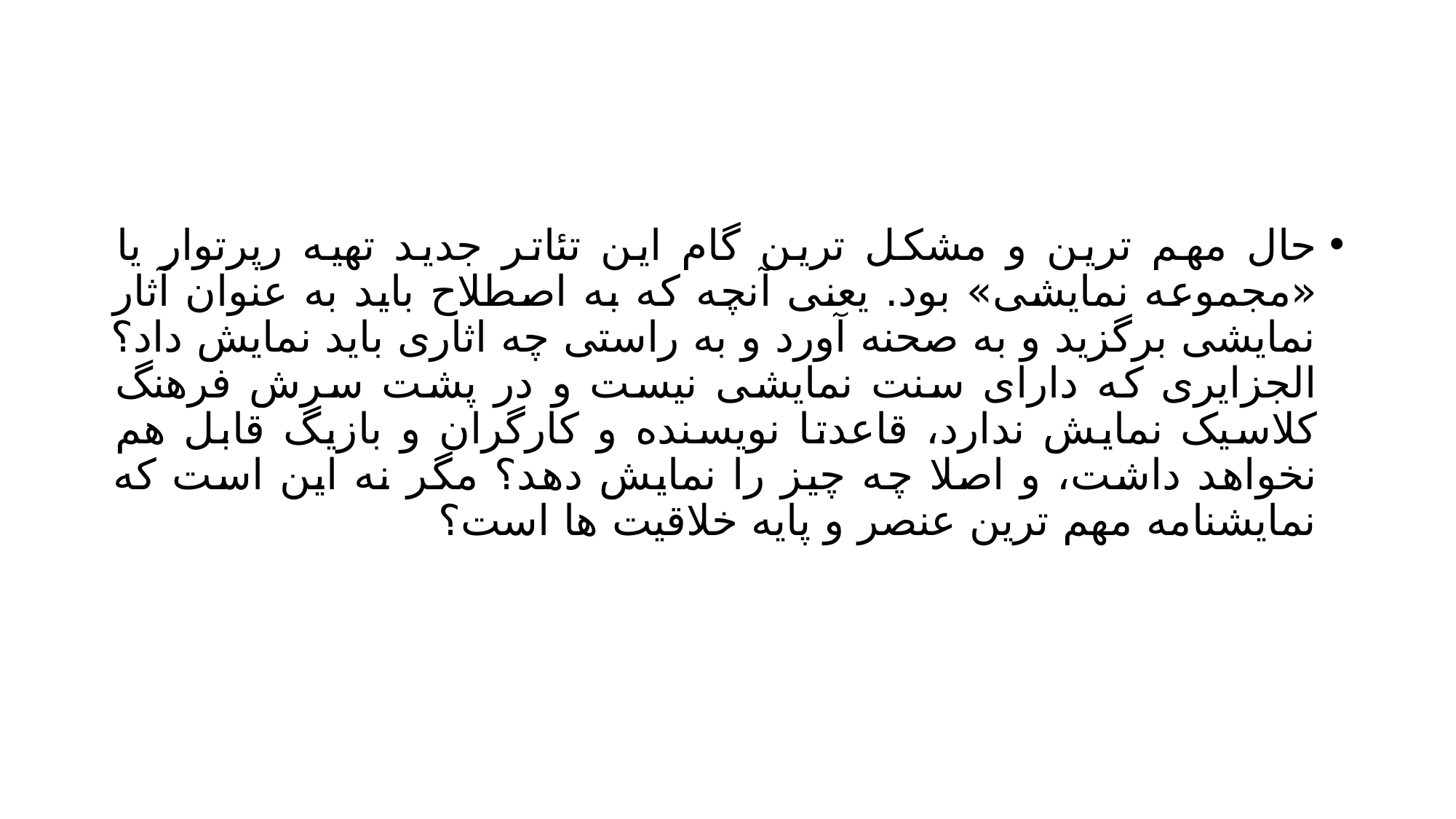

#
حال مهم ترین و مشکل ترین گام این تئاتر جدید تهیه رپرتوار یا «مجموعه نمایشی» بود. یعنی آنچه که به اصطلاح باید به عنوان آثار نمایشی برگزید و به صحنه آورد و به راستی چه اثاری باید نمایش داد؟ الجزایری که دارای سنت نمایشی نیست و در پشت سرش فرهنگ کلاسیک نمایش ندارد، قاعدتا نویسنده و کارگران و بازیگ قابل هم نخواهد داشت، و اصلا چه چیز را نمایش دهد؟ مگر نه این است که نمایشنامه مهم ترین عنصر و پایه خلاقیت ها است؟